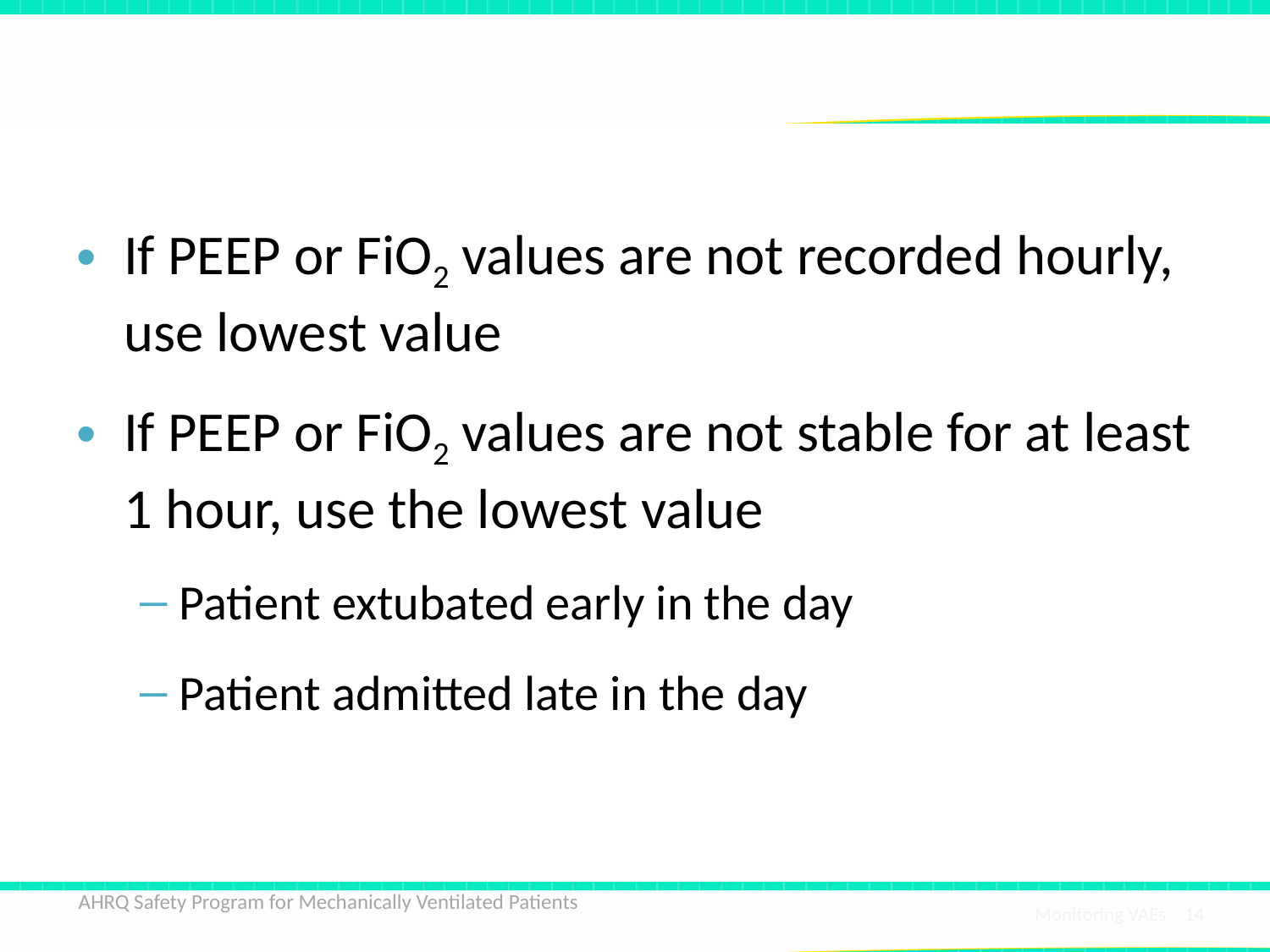

# VAC – Exceptions to 1-Hour Rule
If PEEP or FiO2 values are not recorded hourly, use lowest value
If PEEP or FiO2 values are not stable for at least 1 hour, use the lowest value
Patient extubated early in the day
Patient admitted late in the day